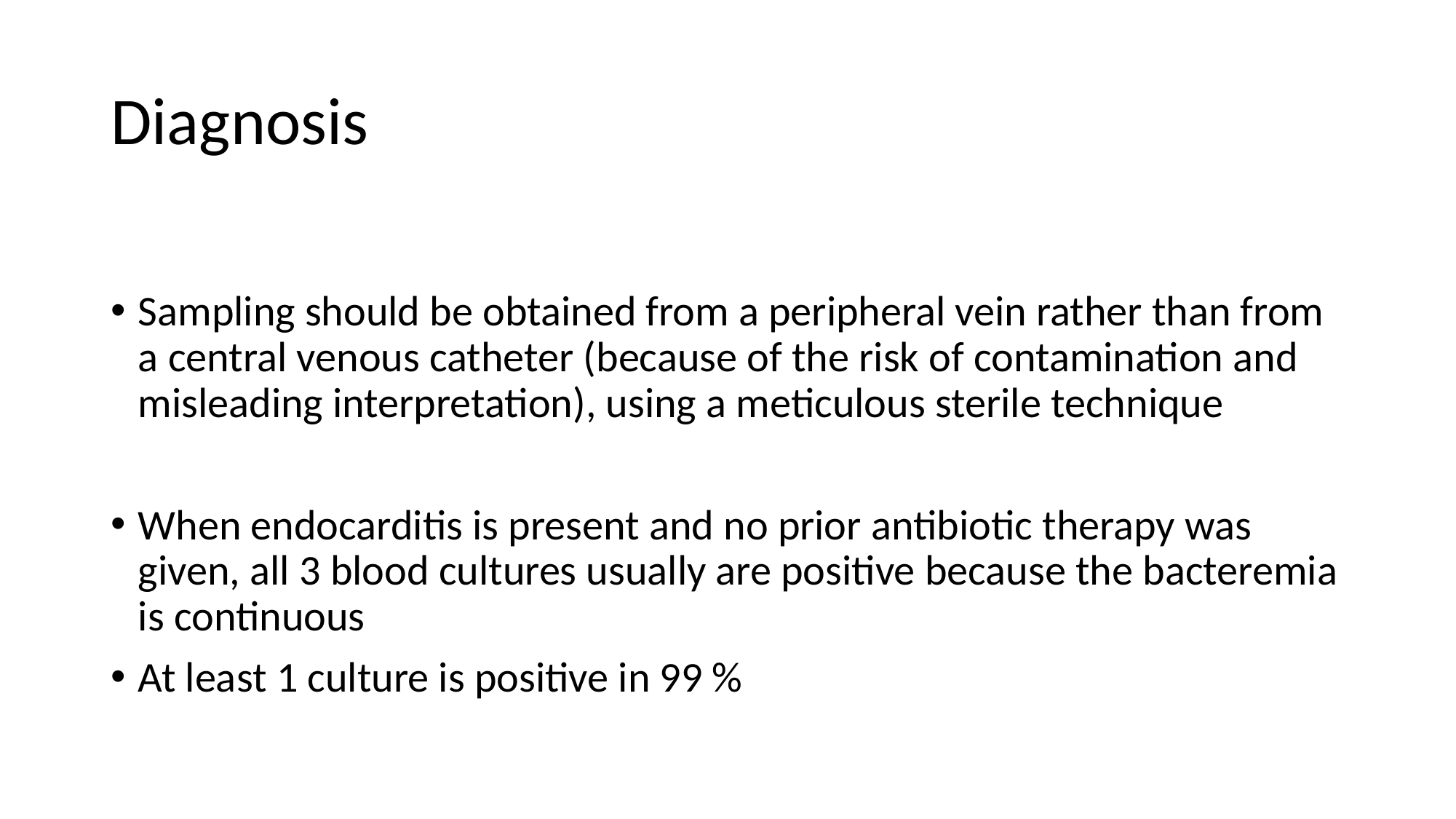

# Diagnosis

Sampling should be obtained from a peripheral vein rather than from a central venous catheter (because of the risk of contamination and misleading interpretation), using a meticulous sterile technique

When endocarditis is present and no prior antibiotic therapy was given, all 3 blood cultures usually are positive because the bacteremia is continuous
At least 1 culture is positive in 99 %